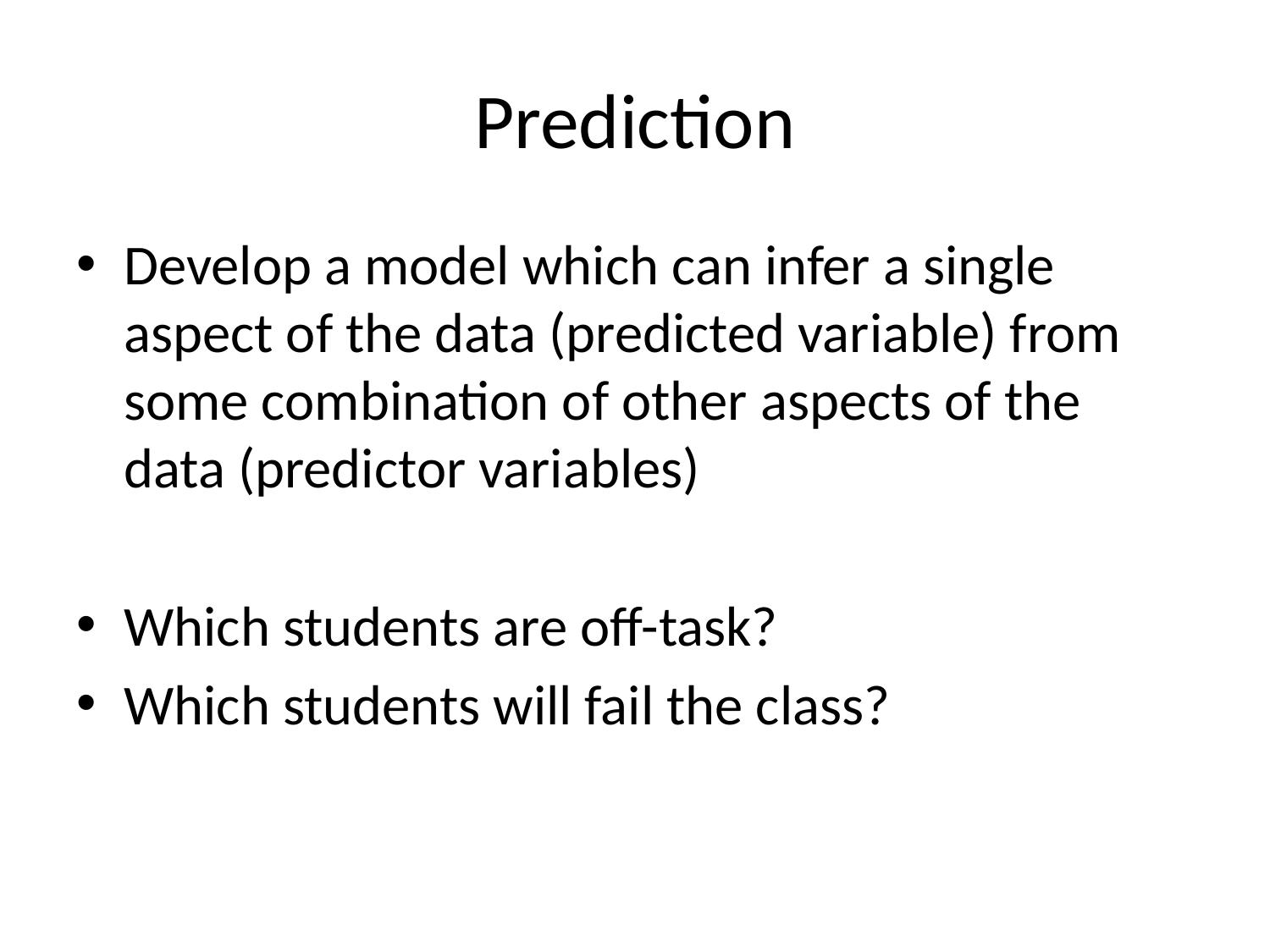

# Prediction
Develop a model which can infer a single aspect of the data (predicted variable) from some combination of other aspects of the data (predictor variables)

Which students are off-task?
Which students will fail the class?